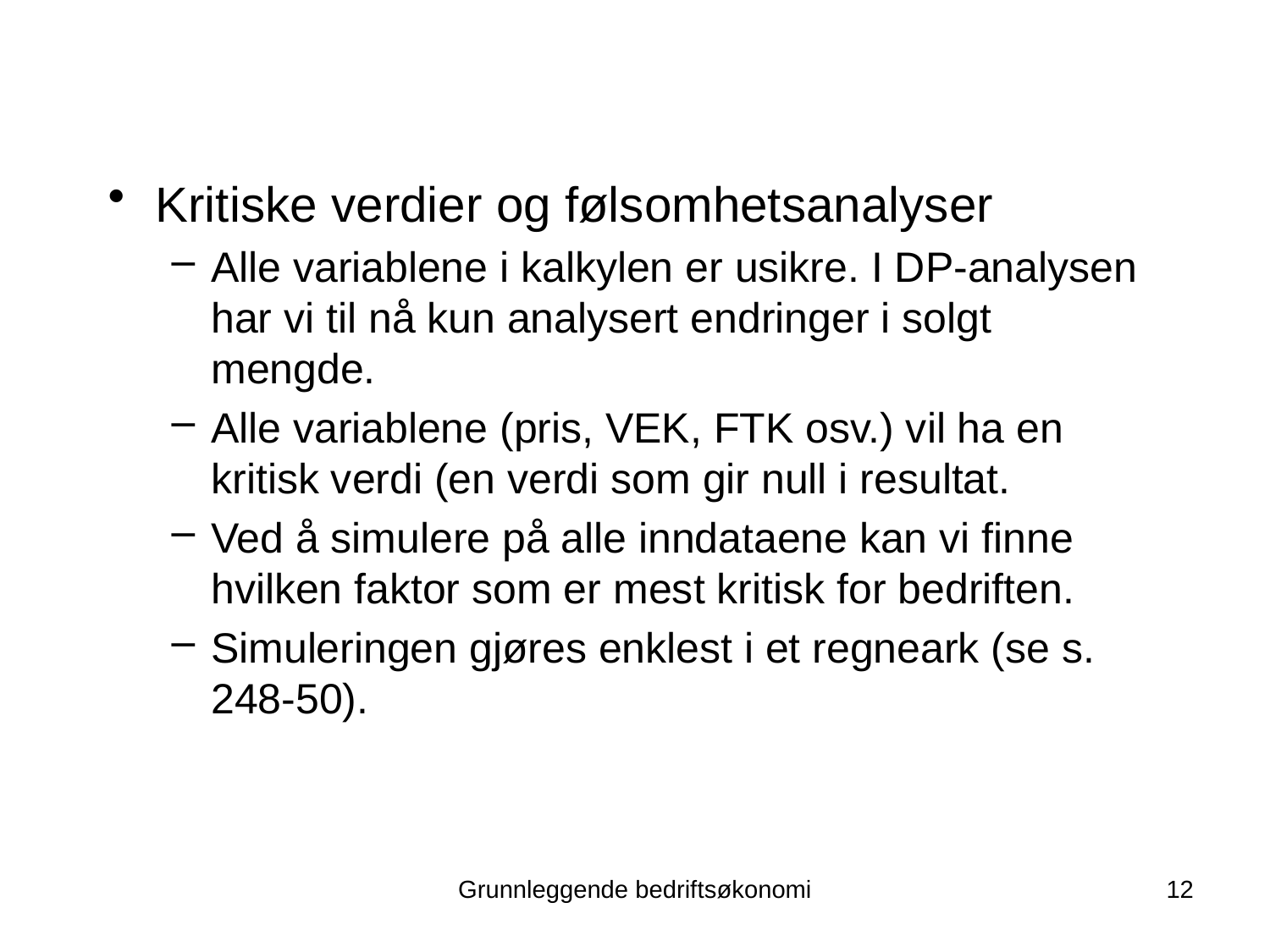

Kritiske verdier og følsomhetsanalyser
Alle variablene i kalkylen er usikre. I DP-analysen har vi til nå kun analysert endringer i solgt mengde.
Alle variablene (pris, VEK, FTK osv.) vil ha en kritisk verdi (en verdi som gir null i resultat.
Ved å simulere på alle inndataene kan vi finne hvilken faktor som er mest kritisk for bedriften.
Simuleringen gjøres enklest i et regneark (se s. 248-50).

Grunnleggende bedriftsøkonomi
12